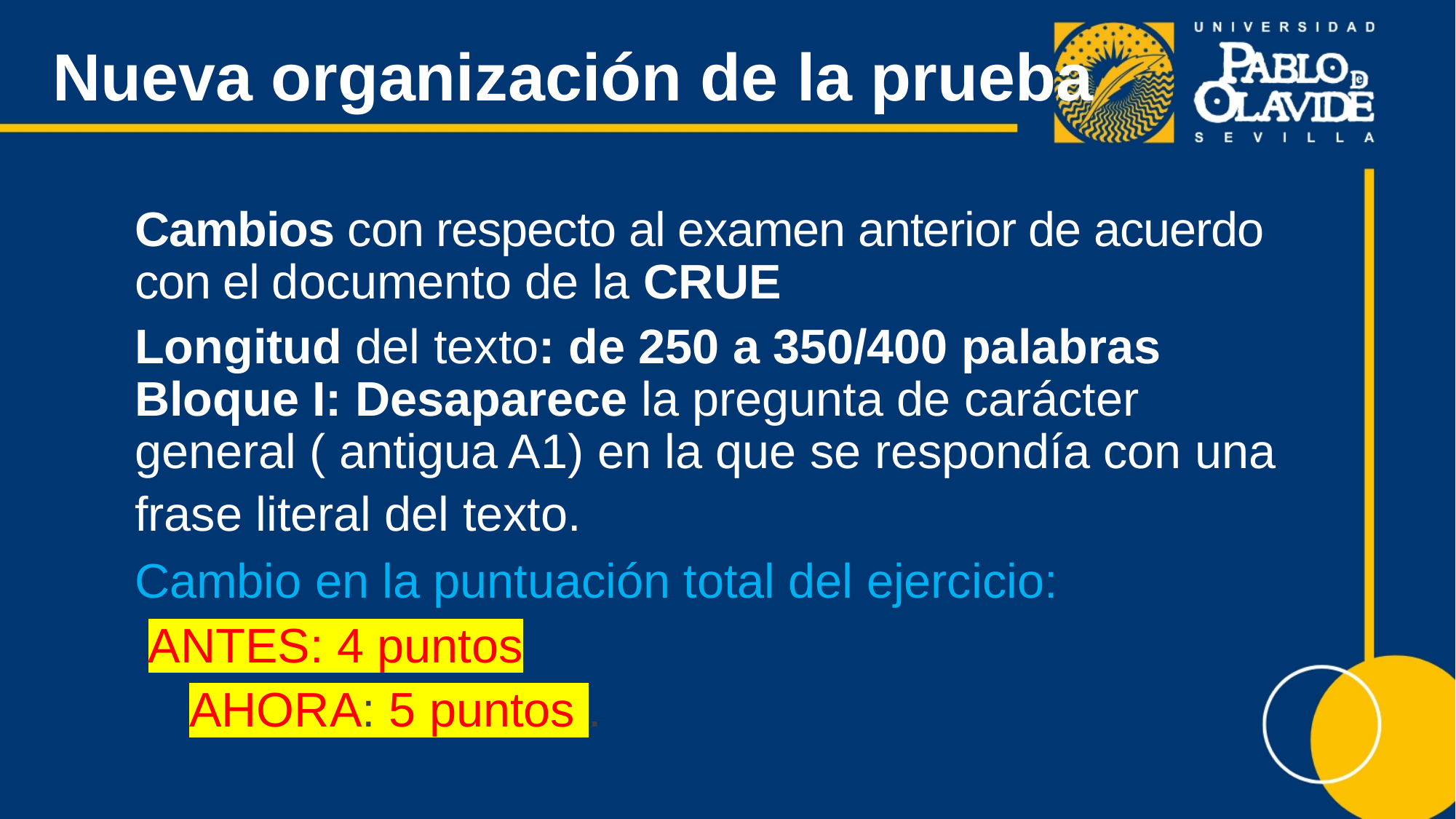

# Nueva organización de la prueba
Cambios con respecto al examen anterior de acuerdo con el documento de la CRUE
Longitud del texto: de 250 a 350/400 palabras Bloque I: Desaparece la pregunta de carácter general ( antigua A1) en la que se respondía con una frase literal del texto.
Cambio en la puntuación total del ejercicio:
	ANTES: 4 puntos
	AHORA: 5 puntos .